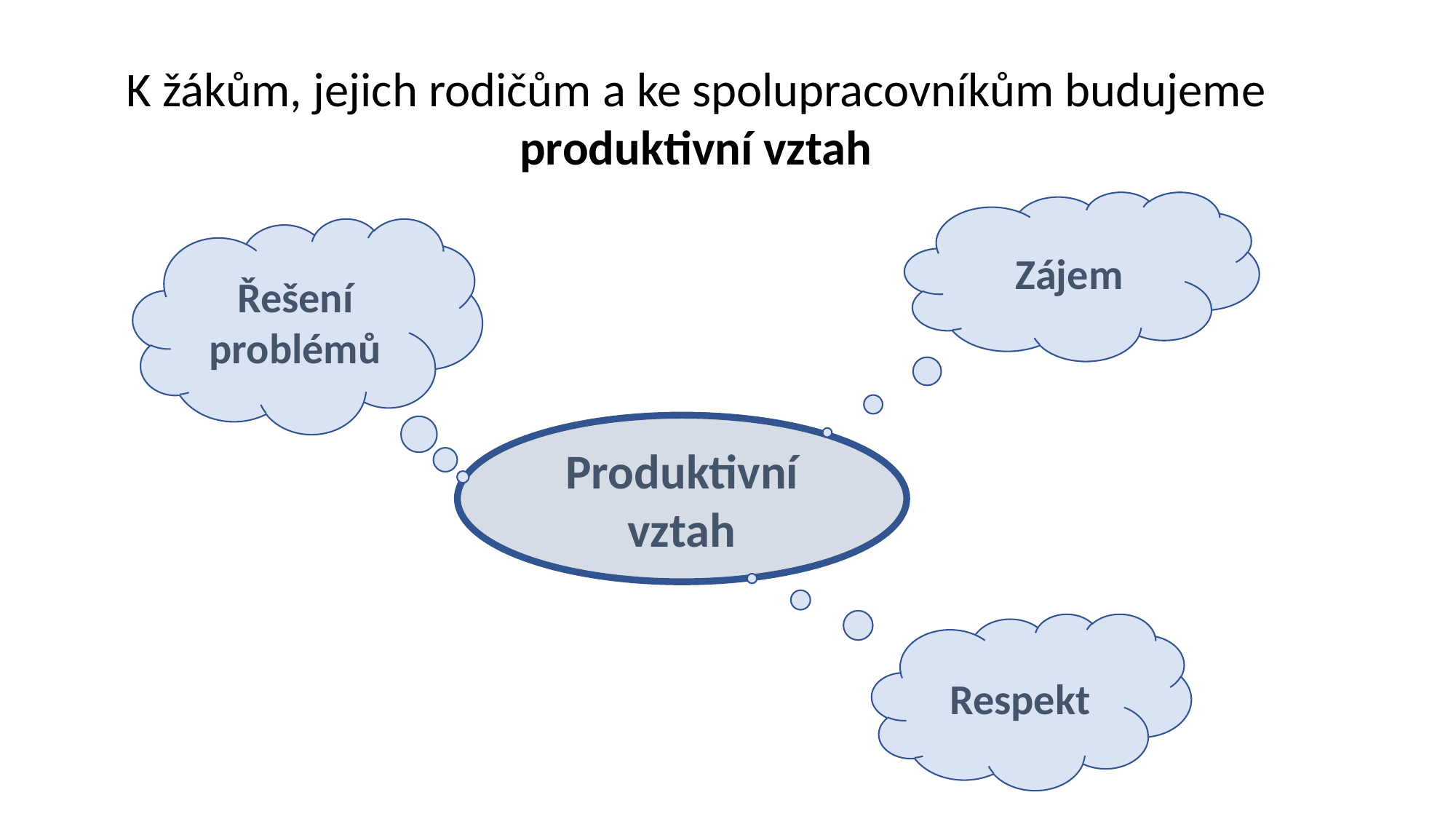

K žákům, jejich rodičům a ke spolupracovníkům budujeme produktivní vztah
Zájem
Řešení problémů
Produktivní vztah
Respekt